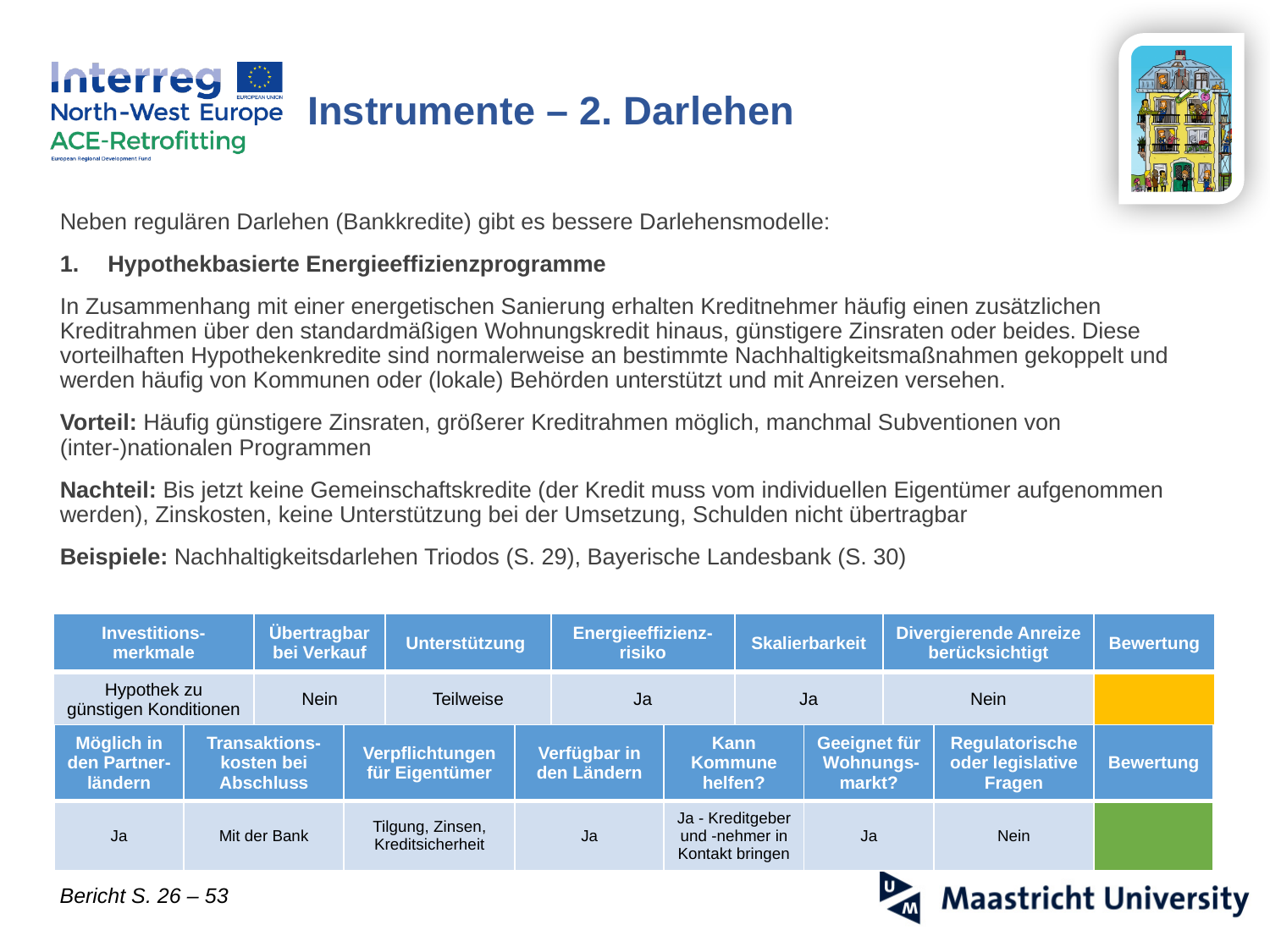

Instrumente – 2. Darlehen
Neben regulären Darlehen (Bankkredite) gibt es bessere Darlehensmodelle:
Hypothekbasierte Energieeffizienzprogramme
In Zusammenhang mit einer energetischen Sanierung erhalten Kreditnehmer häufig einen zusätzlichen Kreditrahmen über den standardmäßigen Wohnungskredit hinaus, günstigere Zinsraten oder beides. Diese vorteilhaften Hypothekenkredite sind normalerweise an bestimmte Nachhaltigkeitsmaßnahmen gekoppelt und werden häufig von Kommunen oder (lokale) Behörden unterstützt und mit Anreizen versehen.
Vorteil: Häufig günstigere Zinsraten, größerer Kreditrahmen möglich, manchmal Subventionen von (inter-)nationalen Programmen
Nachteil: Bis jetzt keine Gemeinschaftskredite (der Kredit muss vom individuellen Eigentümer aufgenommen werden), Zinskosten, keine Unterstützung bei der Umsetzung, Schulden nicht übertragbar
Beispiele: Nachhaltigkeitsdarlehen Triodos (S. 29), Bayerische Landesbank (S. 30)
| Investitions-merkmale | Übertragbar bei Verkauf | Unterstützung | Energieeffizienz-risiko | Skalierbarkeit | Divergierende Anreize berücksichtigt | Bewertung |
| --- | --- | --- | --- | --- | --- | --- |
| Hypothek zu günstigen Konditionen | Nein | Teilweise | Ja | Ja | Nein |  |
| Möglich in den Partner-ländern | Transaktions-kosten bei Abschluss | Verpflichtungen für Eigentümer | Verfügbar in den Ländern | Kann Kommune helfen? | Geeignet für Wohnungs-markt? | Regulatorische oder legislative Fragen | Bewertung |
| --- | --- | --- | --- | --- | --- | --- | --- |
| Ja | Mit der Bank | Tilgung, Zinsen, Kreditsicherheit | Ja | Ja - Kreditgeber und -nehmer in Kontakt bringen | Ja | Nein |  |
Bericht S. 26 – 53